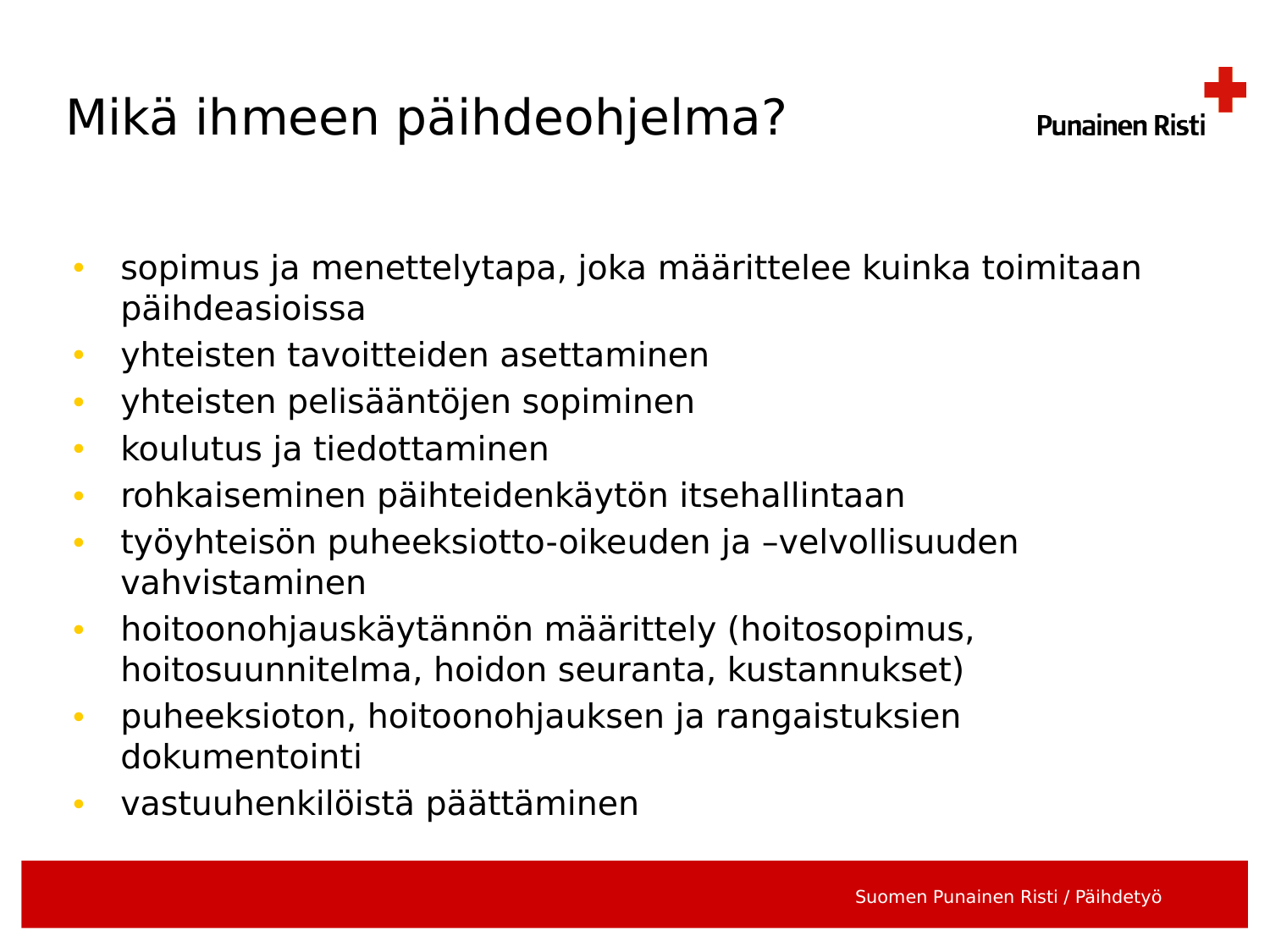

# Mikä ihmeen päihdeohjelma?
sopimus ja menettelytapa, joka määrittelee kuinka toimitaan päihdeasioissa
yhteisten tavoitteiden asettaminen
yhteisten pelisääntöjen sopiminen
koulutus ja tiedottaminen
rohkaiseminen päihteidenkäytön itsehallintaan
työyhteisön puheeksiotto-oikeuden ja –velvollisuuden vahvistaminen
hoitoonohjauskäytännön määrittely (hoitosopimus, hoitosuunnitelma, hoidon seuranta, kustannukset)
puheeksioton, hoitoonohjauksen ja rangaistuksien dokumentointi
vastuuhenkilöistä päättäminen